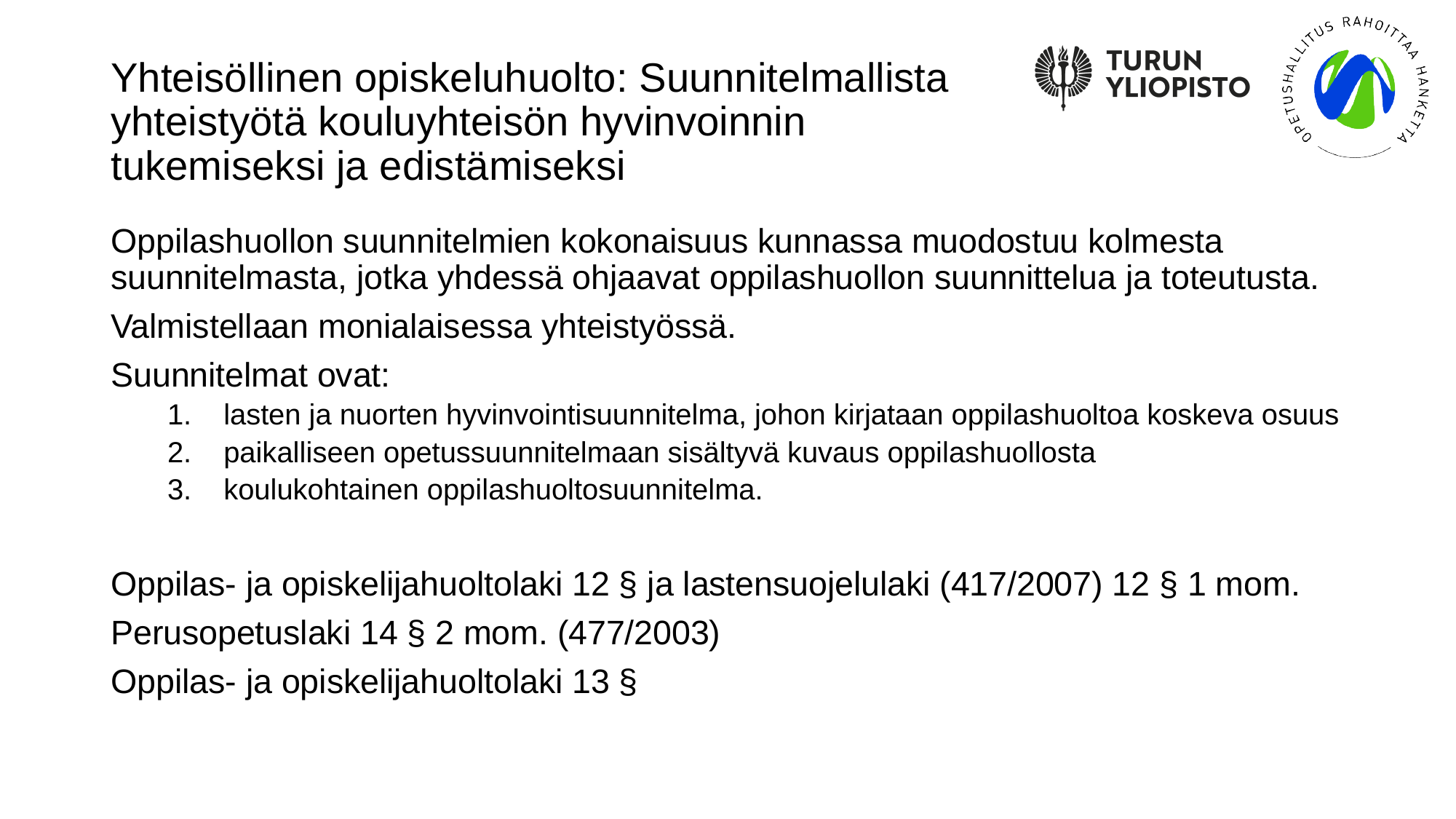

# Yhteisöllinen opiskeluhuolto: Suunnitelmallista yhteistyötä kouluyhteisön hyvinvoinnin tukemiseksi ja edistämiseksi
Oppilashuollon suunnitelmien kokonaisuus kunnassa muodostuu kolmesta suunnitelmasta, jotka yhdessä ohjaavat oppilashuollon suunnittelua ja toteutusta.
Valmistellaan monialaisessa yhteistyössä.
Suunnitelmat ovat:
lasten ja nuorten hyvinvointisuunnitelma, johon kirjataan oppilashuoltoa koskeva osuus
paikalliseen opetussuunnitelmaan sisältyvä kuvaus oppilashuollosta
koulukohtainen oppilashuoltosuunnitelma.

Oppilas- ja opiskelijahuoltolaki 12 § ja lastensuojelulaki (417/2007) 12 § 1 mom.
Perusopetuslaki 14 § 2 mom. (477/2003)
Oppilas- ja opiskelijahuoltolaki 13 §